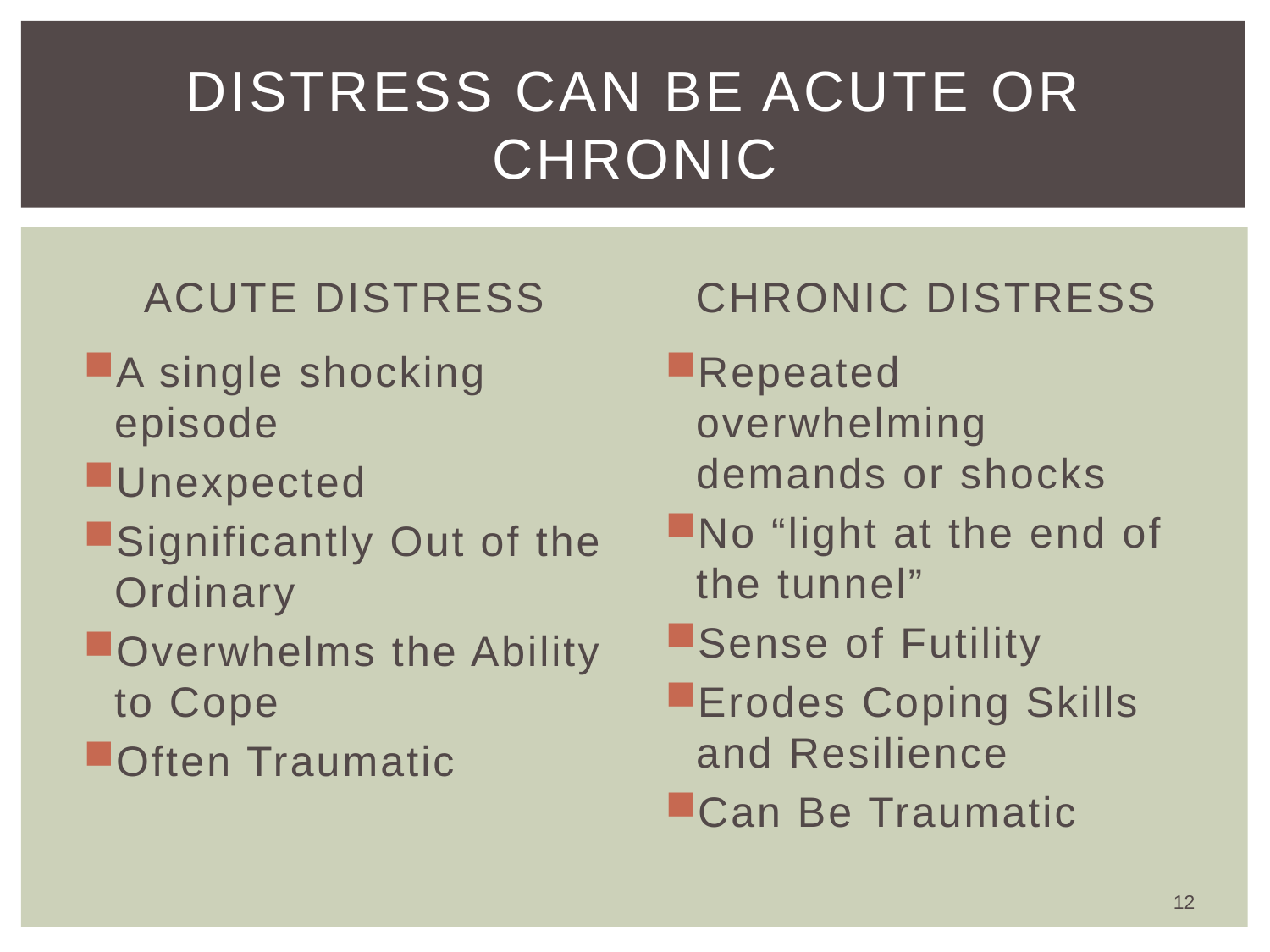

# DISTRESS CAN BE ACUTE OR CHRONIC
ACUTE DISTRESS
CHRONIC DISTRESS
A single shocking episode
Unexpected
Significantly Out of the Ordinary
Overwhelms the Ability to Cope
Often Traumatic
Repeated overwhelming demands or shocks
No “light at the end of the tunnel”
Sense of Futility
Erodes Coping Skills and Resilience
Can Be Traumatic

12